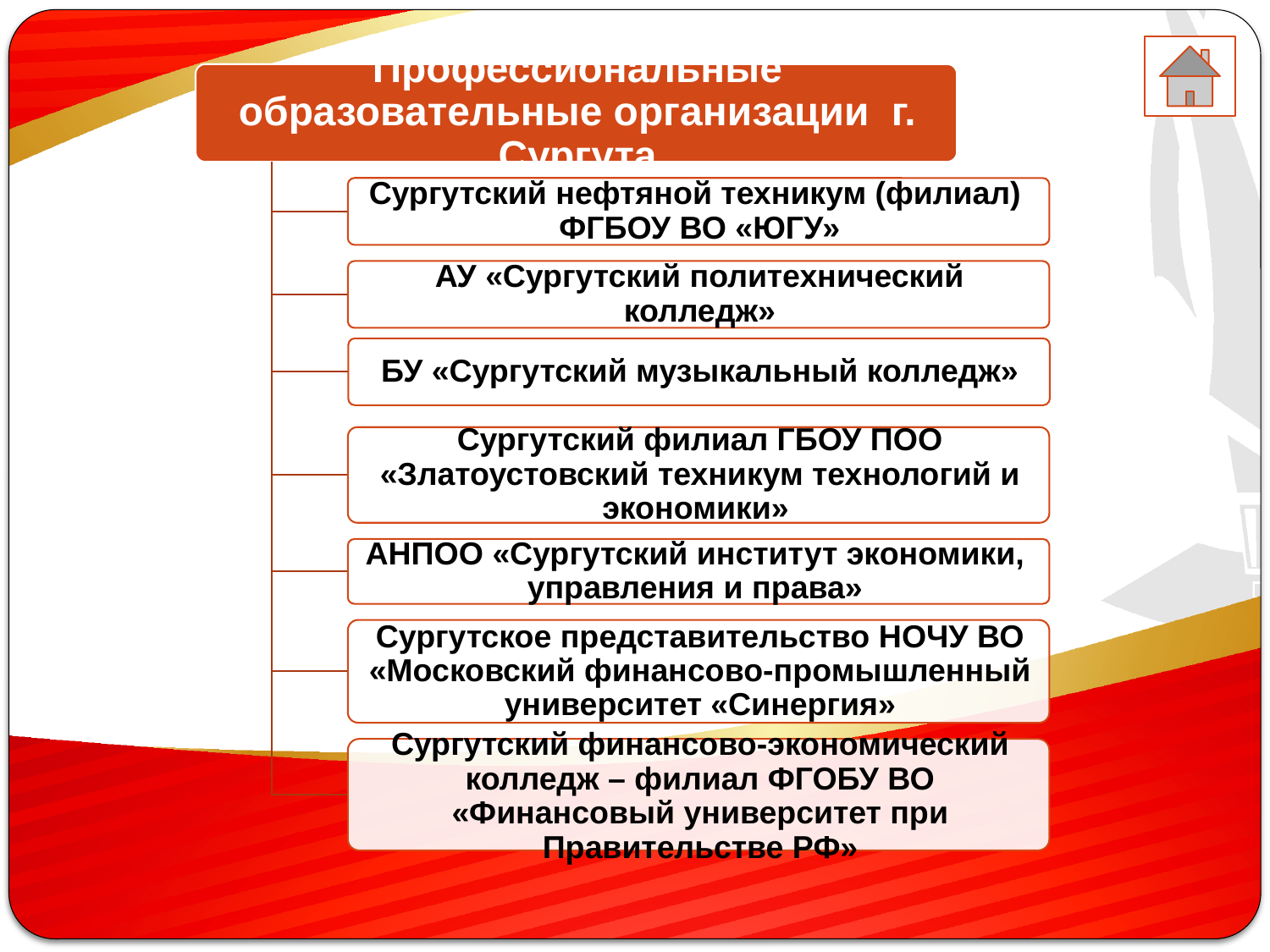

Профессиональные образовательные организации  г. Сургута
Сургутский нефтяной техникум (филиал)
ФГБОУ ВО «ЮГУ»
АУ «Сургутский политехнический колледж»
БУ «Сургутский музыкальный колледж»
Сургутский филиал ГБОУ ПОО «Златоустовский техникум технологий и экономики»
АНПОО «Сургутский институт экономики,
управления и права»
Сургутское представительство НОЧУ ВО «Московский финансово-промышленный университет «Синергия»

Сургутский финансово-экономический колледж – филиал ФГОБУ ВО «Финансовый университет при Правительстве РФ»